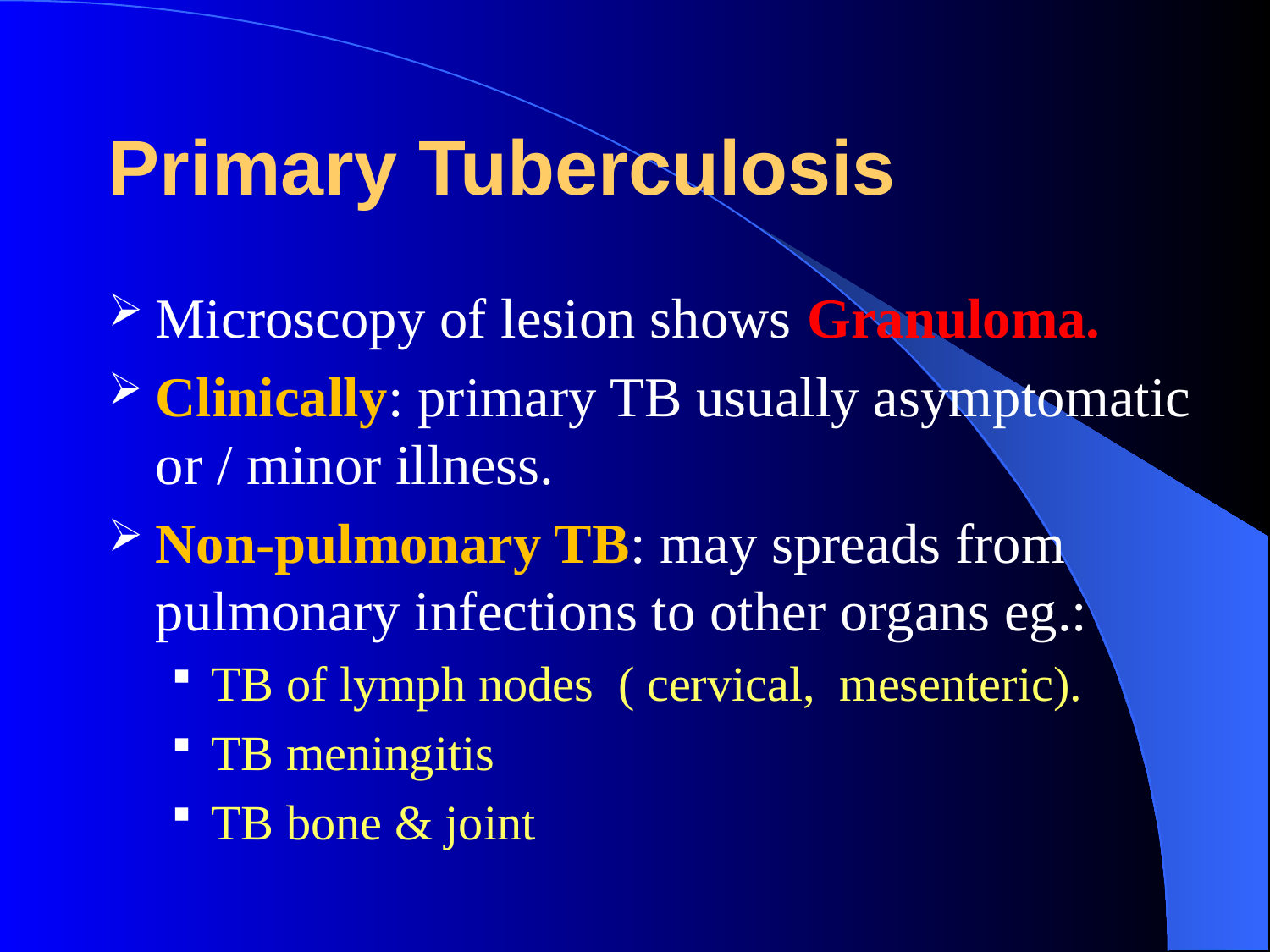

# Primary Tuberculosis
Microscopy of lesion shows Granuloma.
Clinically: primary TB usually asymptomatic or / minor illness.
Non-pulmonary TB: may spreads from pulmonary infections to other organs eg.:
TB of lymph nodes  ( cervical,  mesenteric).
TB meningitis
TB bone & joint